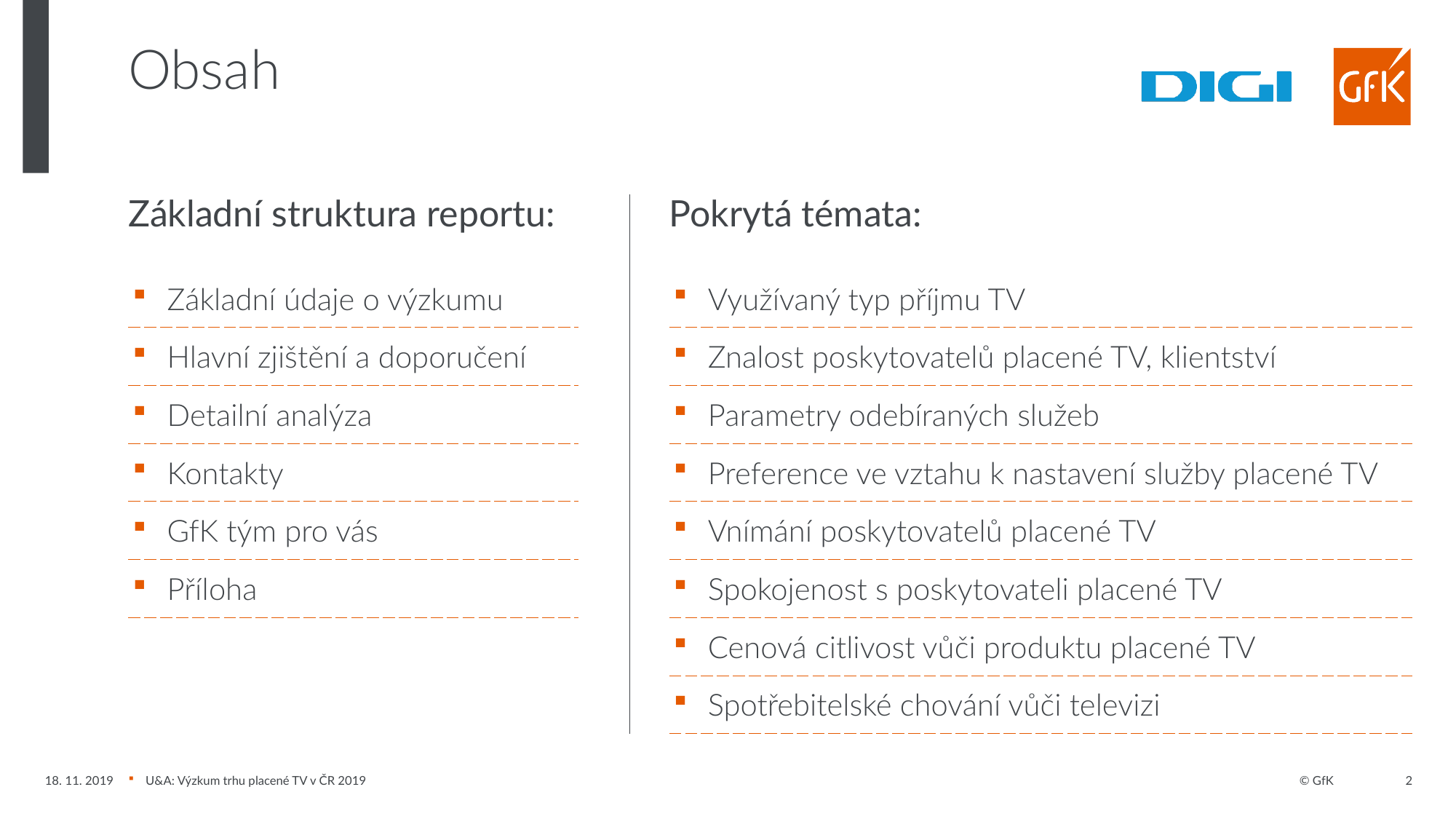

# Obsah
Základní struktura reportu:
Pokrytá témata:
| Základní údaje o výzkumu |
| --- |
| Hlavní zjištění a doporučení |
| Detailní analýza |
| Kontakty |
| GfK tým pro vás |
| Příloha |
| Využívaný typ příjmu TV |
| --- |
| Znalost poskytovatelů placené TV, klientství |
| Parametry odebíraných služeb |
| Preference ve vztahu k nastavení služby placené TV |
| Vnímání poskytovatelů placené TV |
| Spokojenost s poskytovateli placené TV |
| Cenová citlivost vůči produktu placené TV |
| Spotřebitelské chování vůči televizi |
18. 11. 2019
U&A: Výzkum trhu placené TV v ČR 2019
2